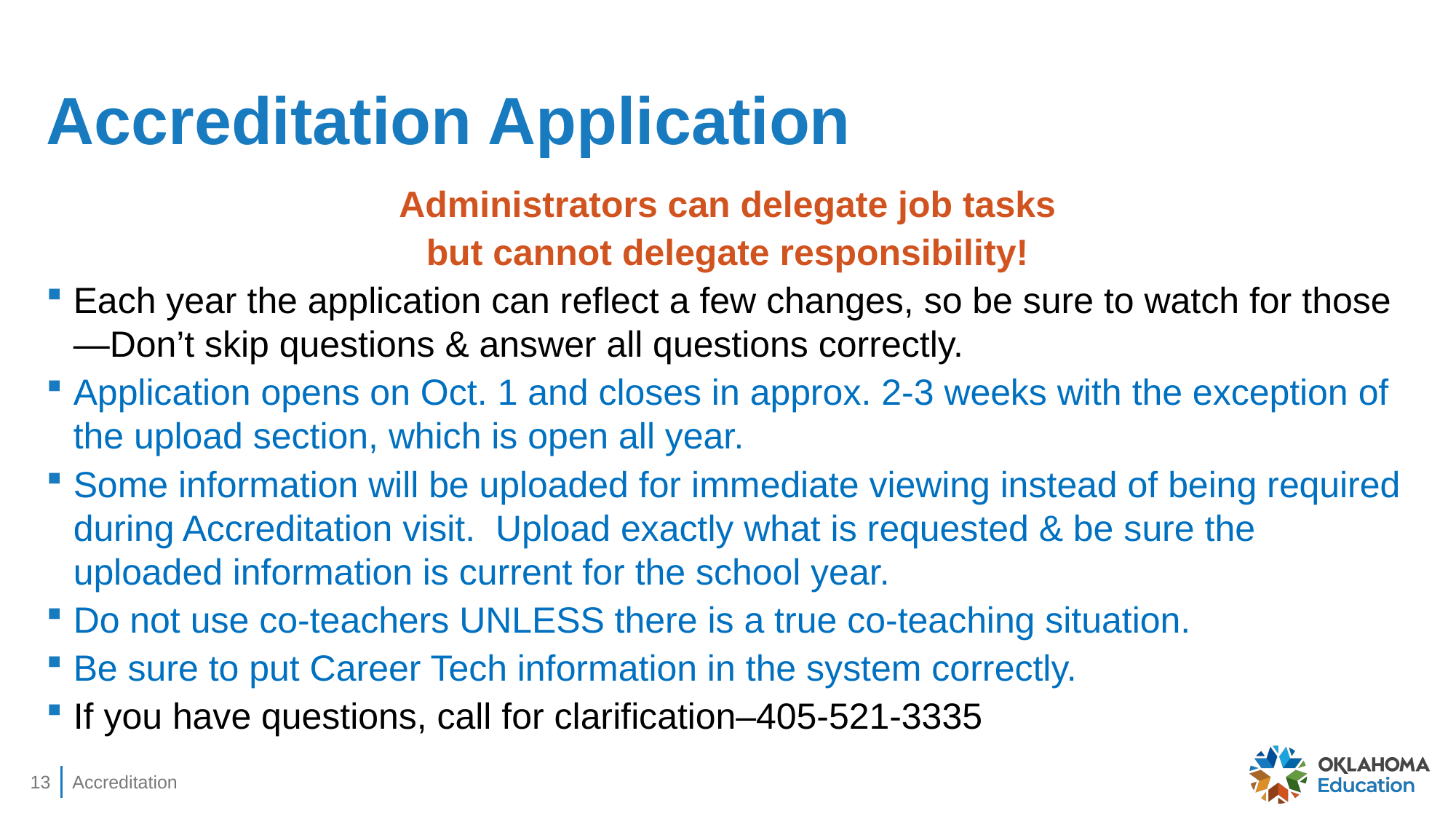

# Accreditation Application
Administrators can delegate job tasks
but cannot delegate responsibility!
Each year the application can reflect a few changes, so be sure to watch for those—Don’t skip questions & answer all questions correctly.
Application opens on Oct. 1 and closes in approx. 2-3 weeks with the exception of the upload section, which is open all year.
Some information will be uploaded for immediate viewing instead of being required during Accreditation visit.  Upload exactly what is requested & be sure the uploaded information is current for the school year.
Do not use co-teachers UNLESS there is a true co-teaching situation.
Be sure to put Career Tech information in the system correctly.
If you have questions, call for clarification–405-521-3335
13
Accreditation